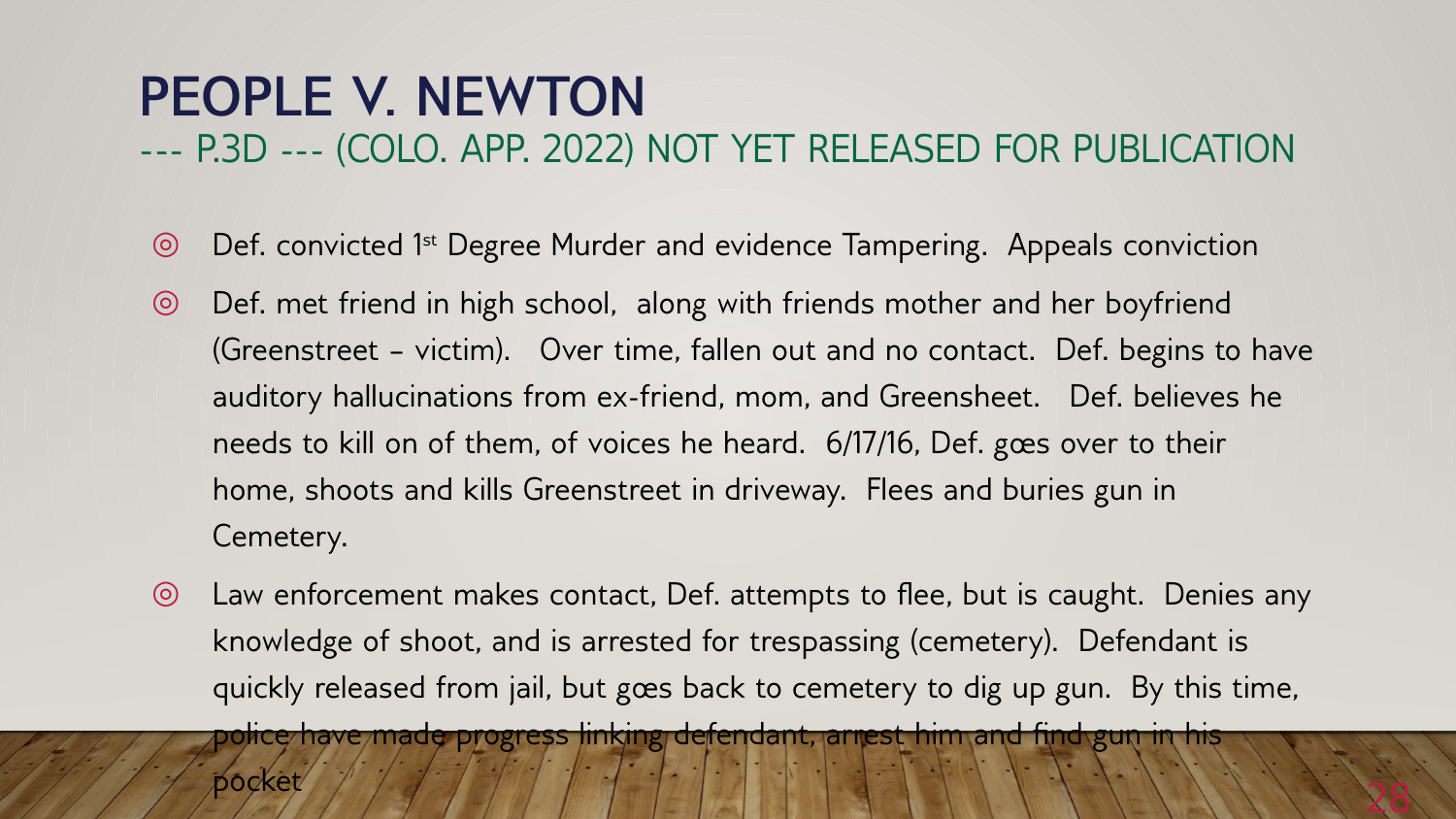

# People v. Newton --- p.3d --- (Colo. App. 2022) not yet released for publication
Def. convicted 1st Degree Murder and evidence Tampering.  Appeals conviction
Def. met friend in high school,  along with friends mother and her boyfriend (Greenstreet – victim).   Over time, fallen out and no contact.  Def. begins to have auditory hallucinations from ex-friend, mom, and Greensheet.   Def. believes he needs to kill on of them, of voices he heard.  6/17/16, Def. goes over to their home, shoots and kills Greenstreet in driveway.  Flees and buries gun in Cemetery.
Law enforcement makes contact, Def. attempts to flee, but is caught.  Denies any knowledge of shoot, and is arrested for trespassing (cemetery).  Defendant is quickly released from jail, but goes back to cemetery to dig up gun.  By this time, police have made progress linking defendant, arrest him and find gun in his pocket
28